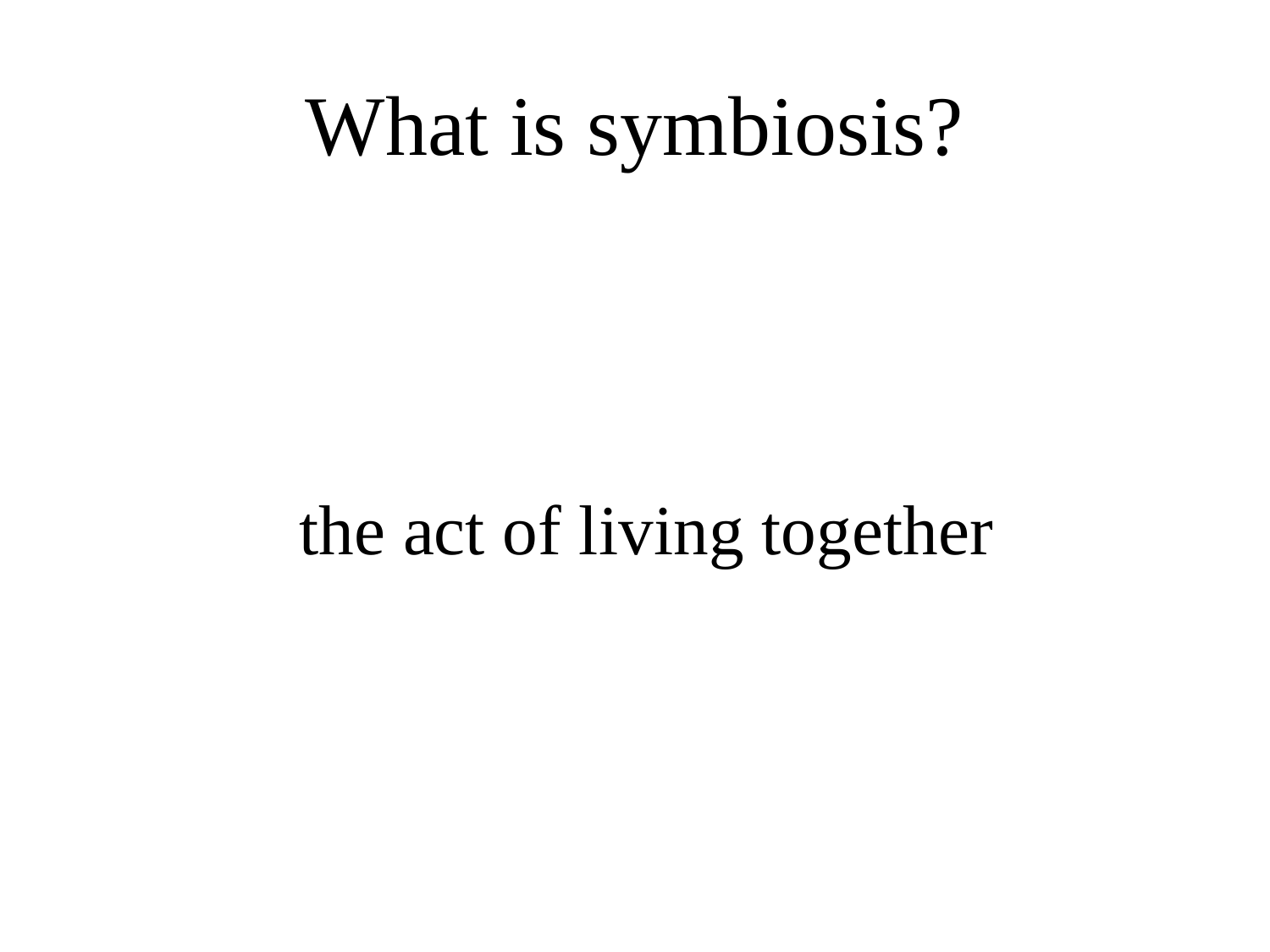

# What is symbiosis?
the act of living together